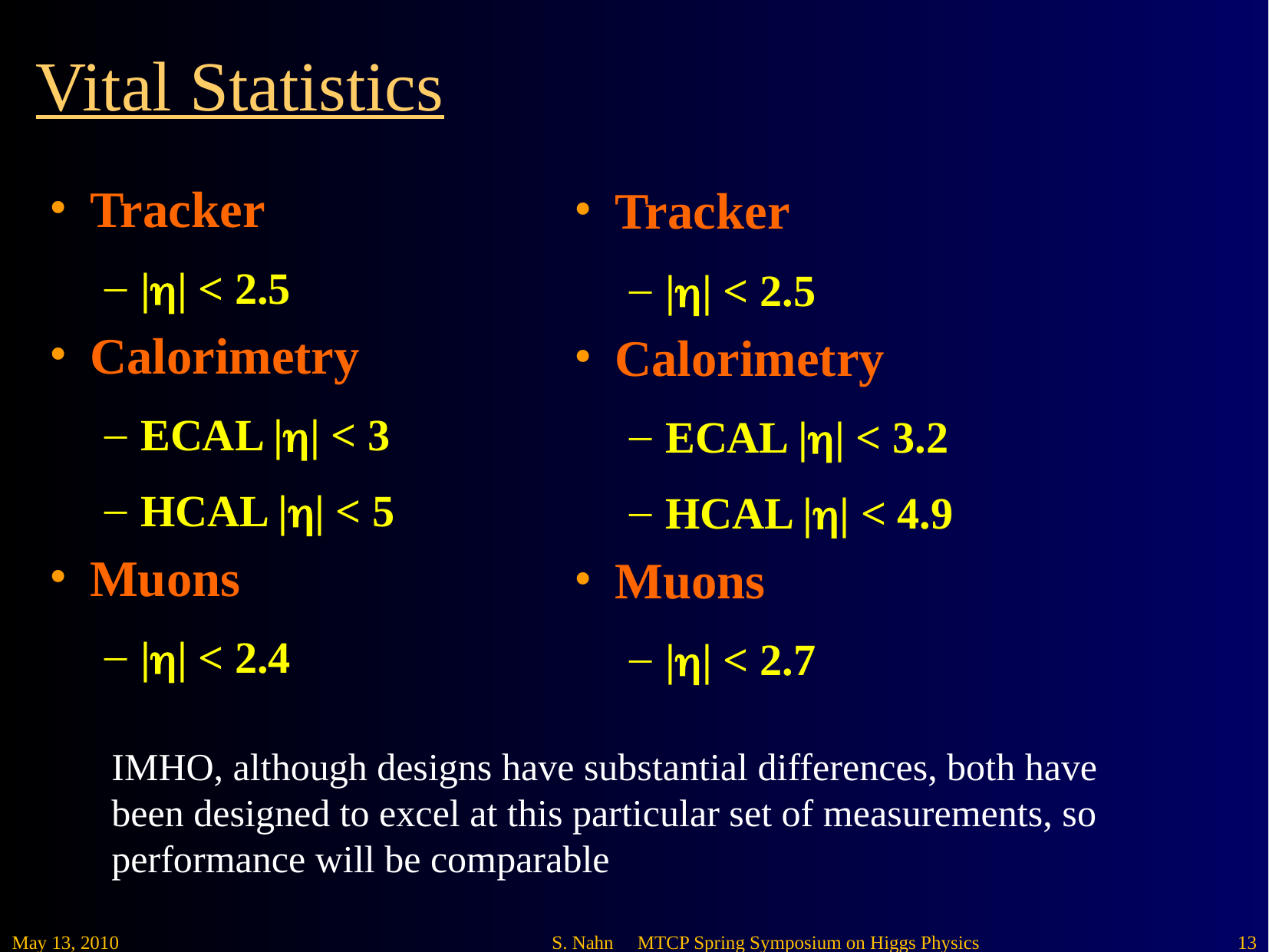

# Vital Statistics
Tracker
|η| < 2.5
Calorimetry
ECAL |η| < 3
HCAL |η| < 5
Muons
|η| < 2.4

Tracker
|η| < 2.5
Calorimetry
ECAL |η| < 3.2
HCAL |η| < 4.9
Muons
|η| < 2.7

IMHO, although designs have substantial differences, both have been designed to excel at this particular set of measurements, so performance will be comparable
May 13, 2010
S. Nahn     MTCP Spring Symposium on Higgs Physics
13